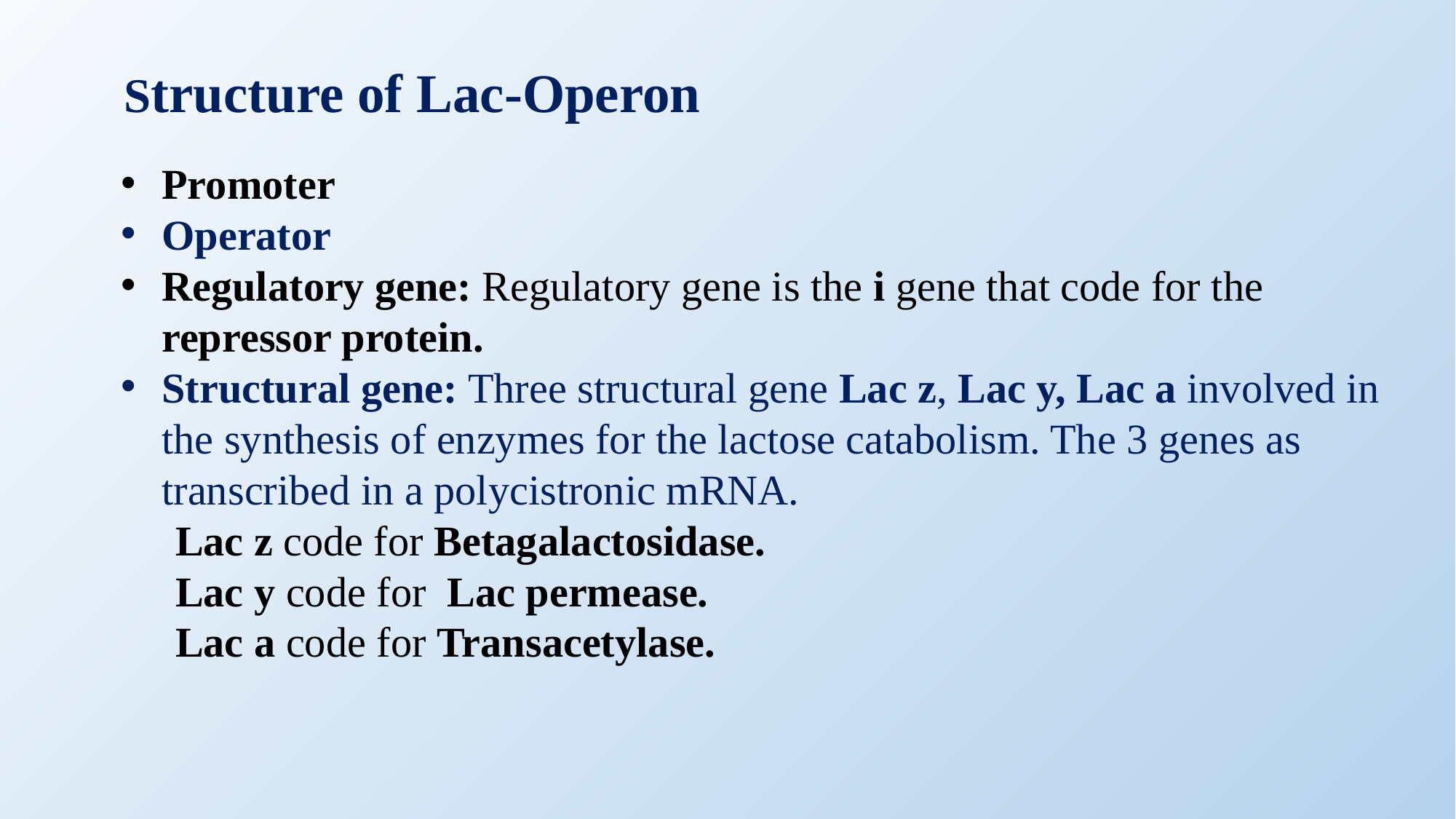

Structure of Lac-Operon
Promoter
Operator
Regulatory gene: Regulatory gene is the i gene that code for the repressor protein.
Structural gene: Three structural gene Lac z, Lac y, Lac a involved in the synthesis of enzymes for the lactose catabolism. The 3 genes as transcribed in a polycistronic mRNA.
Lac z code for Betagalactosidase.
Lac y code for  Lac permease.
Lac a code for Transacetylase.